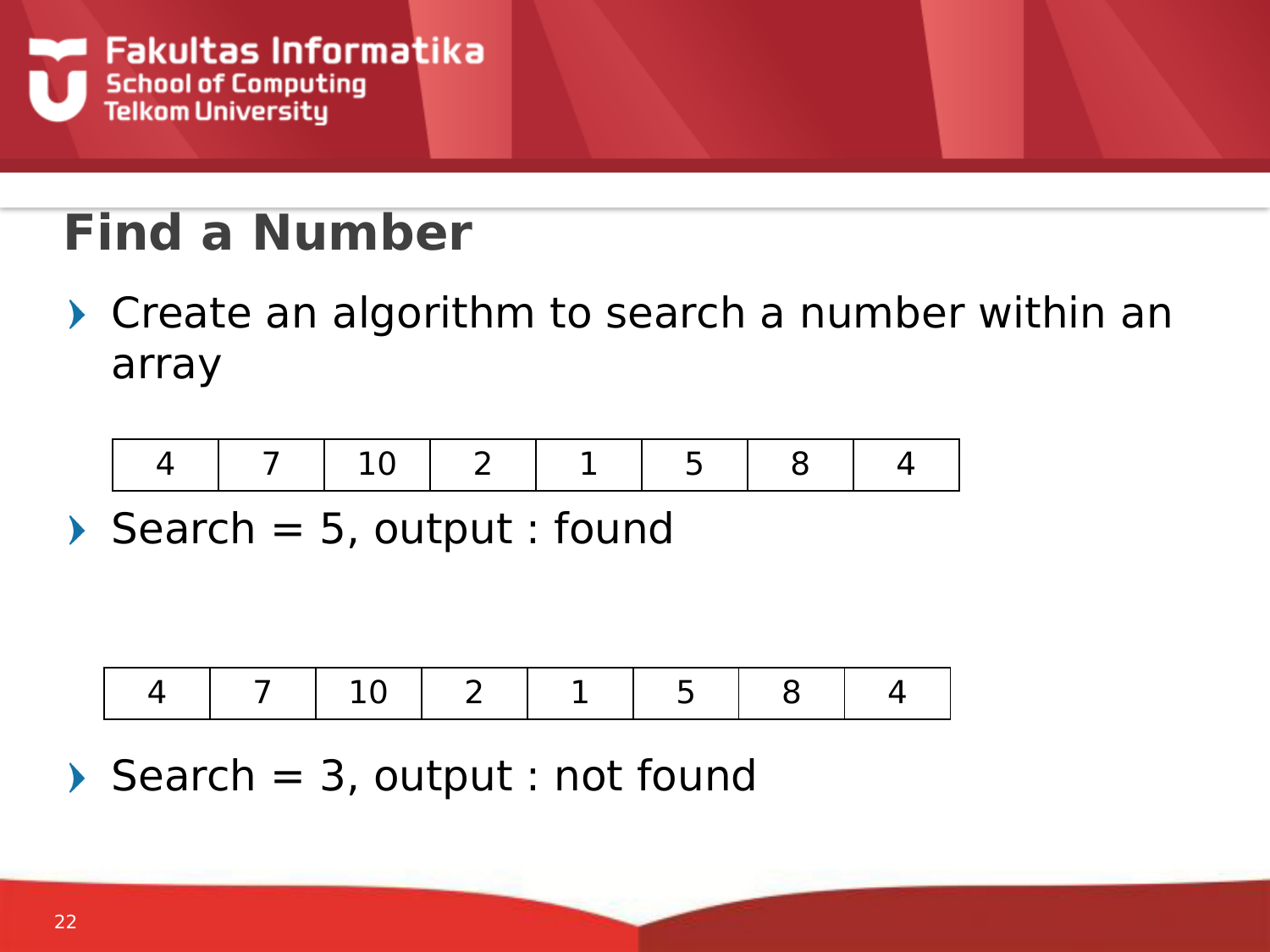

# Find a Number
Create an algorithm to search a number within an array

Search = 5, output : found

Search = 3, output : not found
| 4 | 7 | 10 | 2 | 1 | 5 | 8 | 4 |
| --- | --- | --- | --- | --- | --- | --- | --- |
| 4 | 7 | 10 | 2 | 1 | 5 | 8 | 4 |
| --- | --- | --- | --- | --- | --- | --- | --- |

22